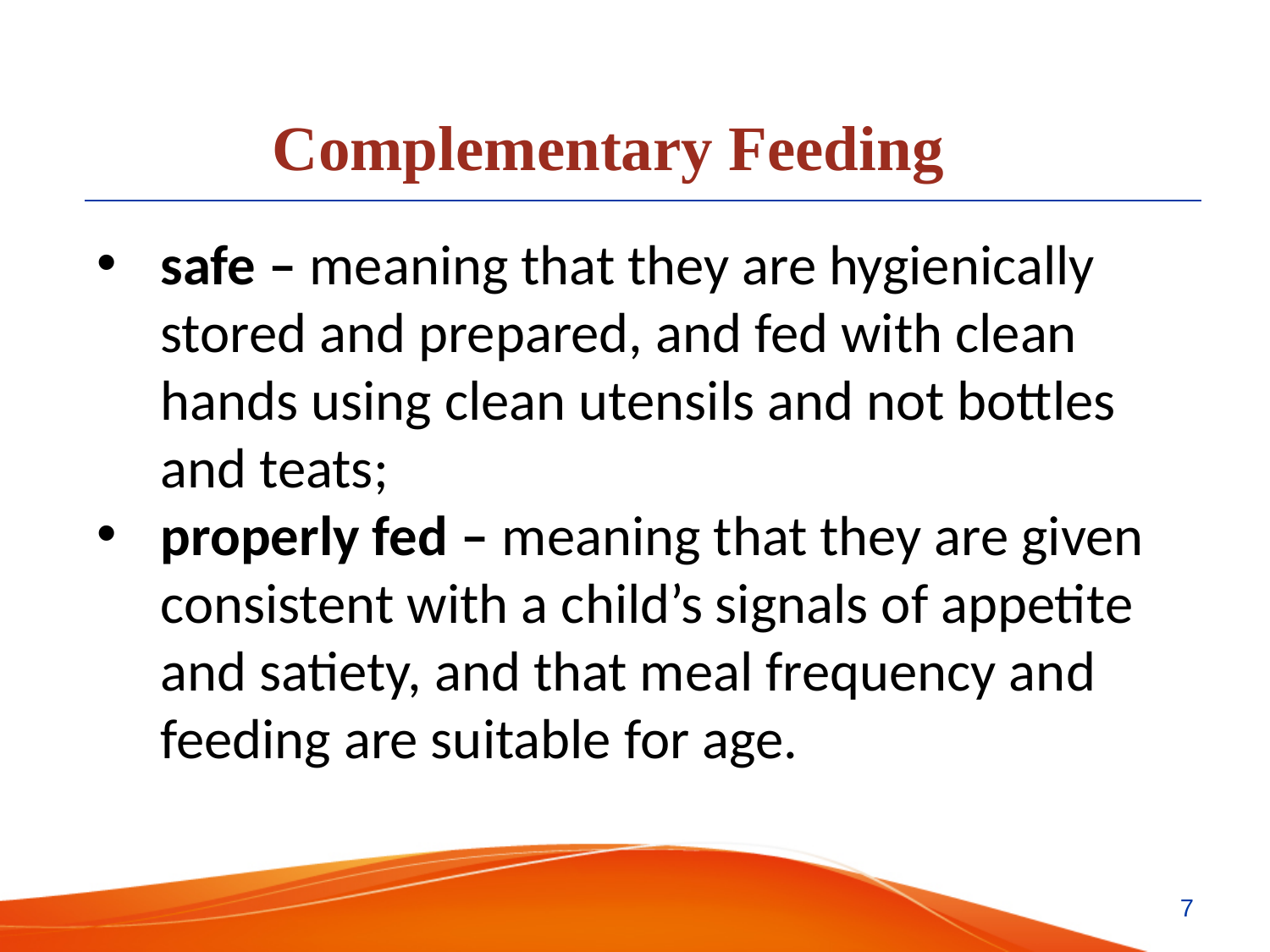

Complementary Feeding
safe – meaning that they are hygienically stored and prepared, and fed with clean hands using clean utensils and not bottles and teats;
properly fed – meaning that they are given consistent with a child’s signals of appetite and satiety, and that meal frequency and feeding are suitable for age.

7